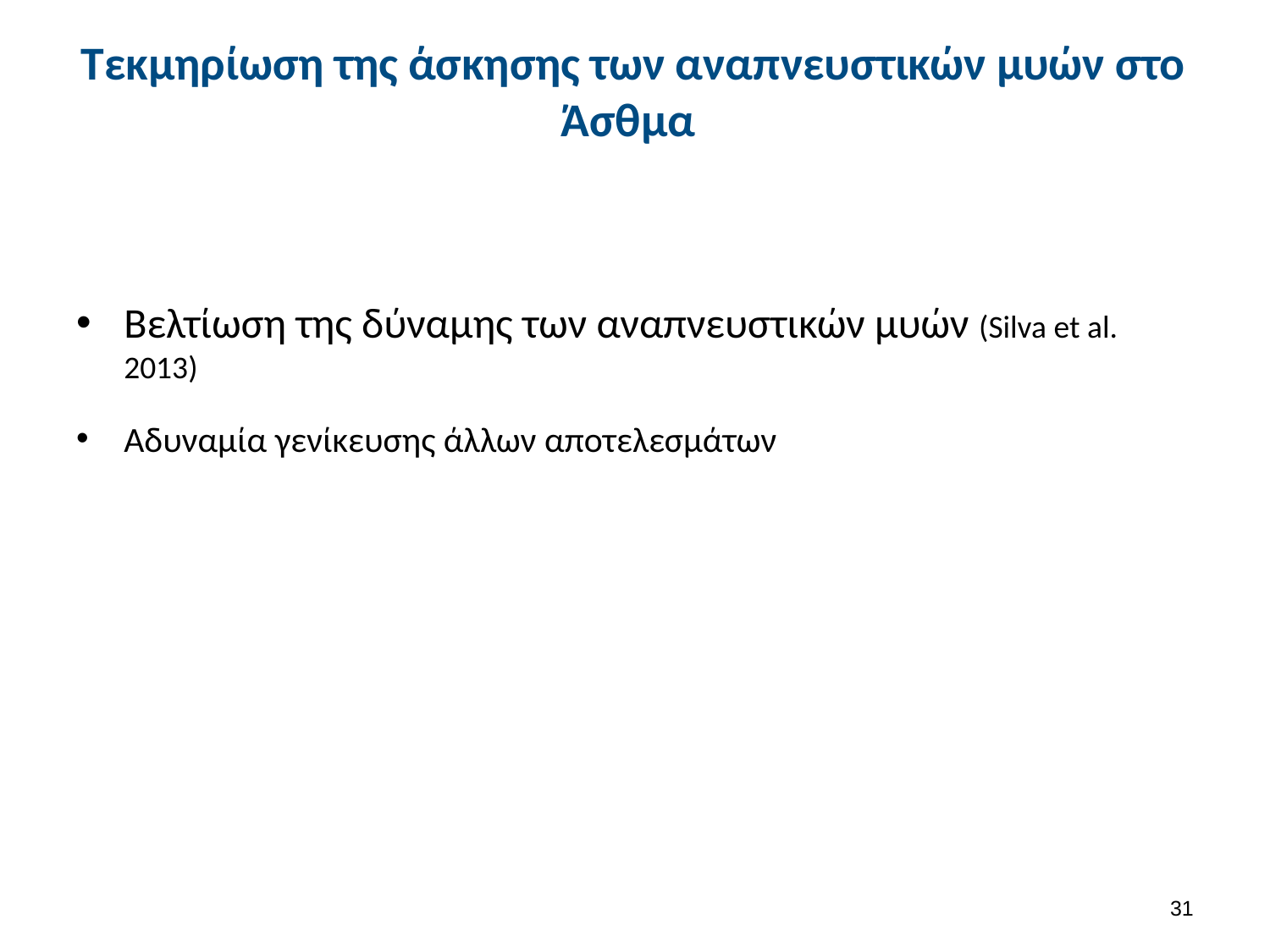

# Tεκμηρίωση της άσκησης των αναπνευστικών μυών στο Άσθμα
Βελτίωση της δύναμης των αναπνευστικών μυών (Silva et al. 2013)
Αδυναμία γενίκευσης άλλων αποτελεσμάτων

31